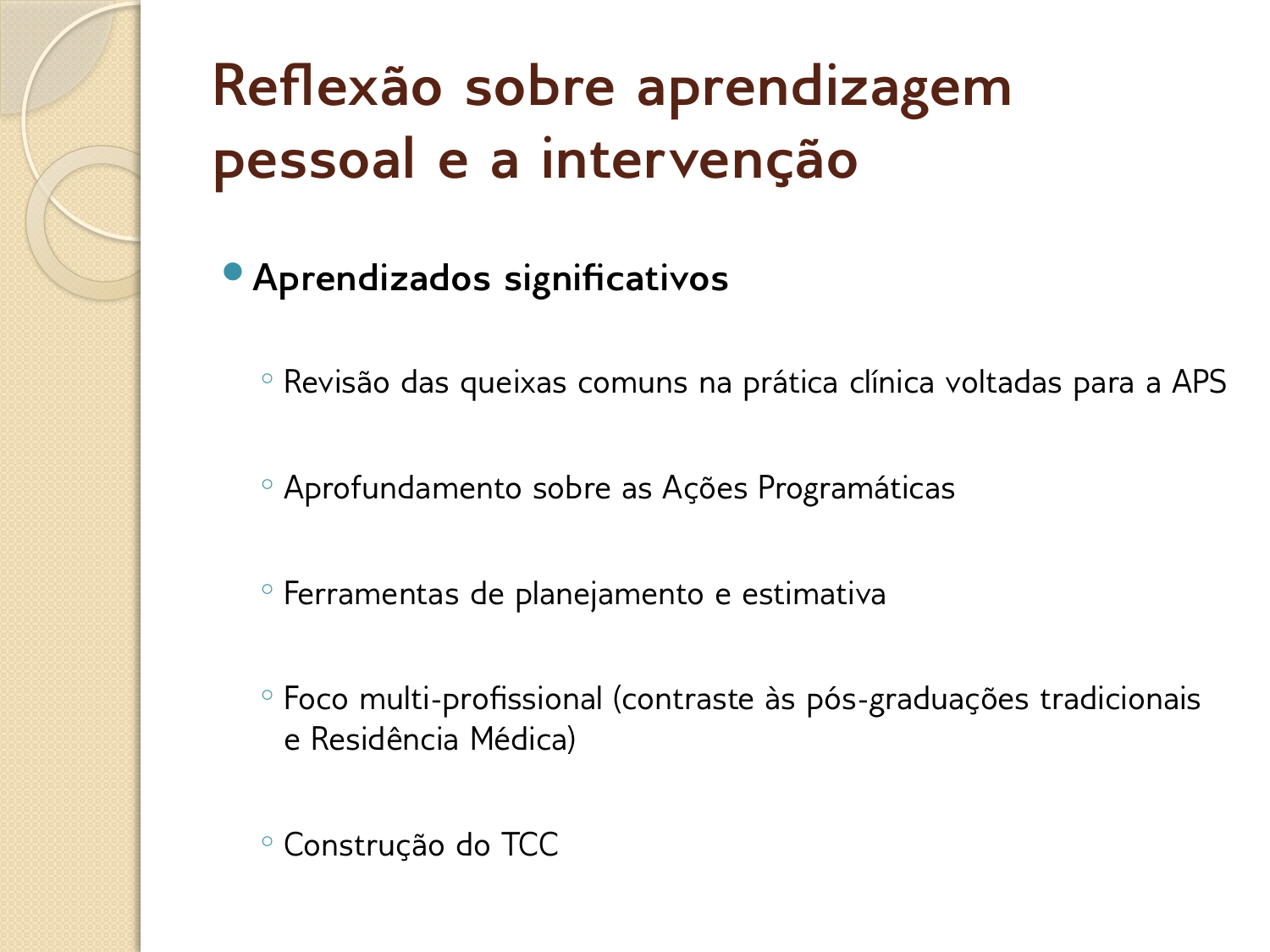

# Reflexão sobre aprendizagem pessoal e a intervenção
Aprendizados significativos

Revisão das queixas comuns na prática clínica voltadas para a APS

Aprofundamento sobre as Ações Programáticas

Ferramentas de planejamento e estimativa

Foco multi-profissional (contraste às pós-graduações tradicionais e Residência Médica)

Construção do TCC